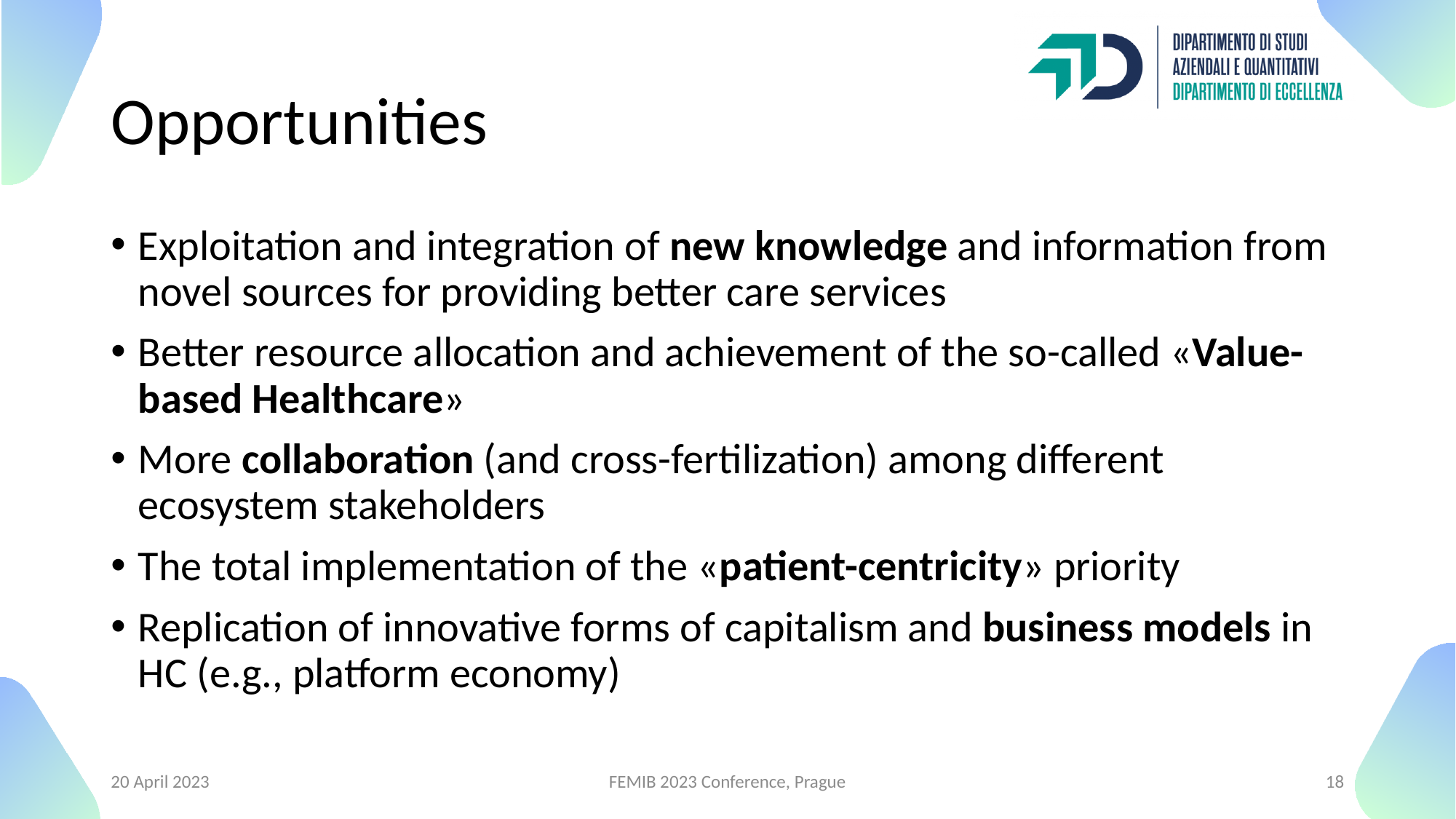

# Opportunities
Exploitation and integration of new knowledge and information from novel sources for providing better care services
Better resource allocation and achievement of the so-called «Value-based Healthcare»
More collaboration (and cross-fertilization) among different ecosystem stakeholders
The total implementation of the «patient-centricity» priority
Replication of innovative forms of capitalism and business models in HC (e.g., platform economy)

20 April 2023
FEMIB 2023 Conference, Prague
18